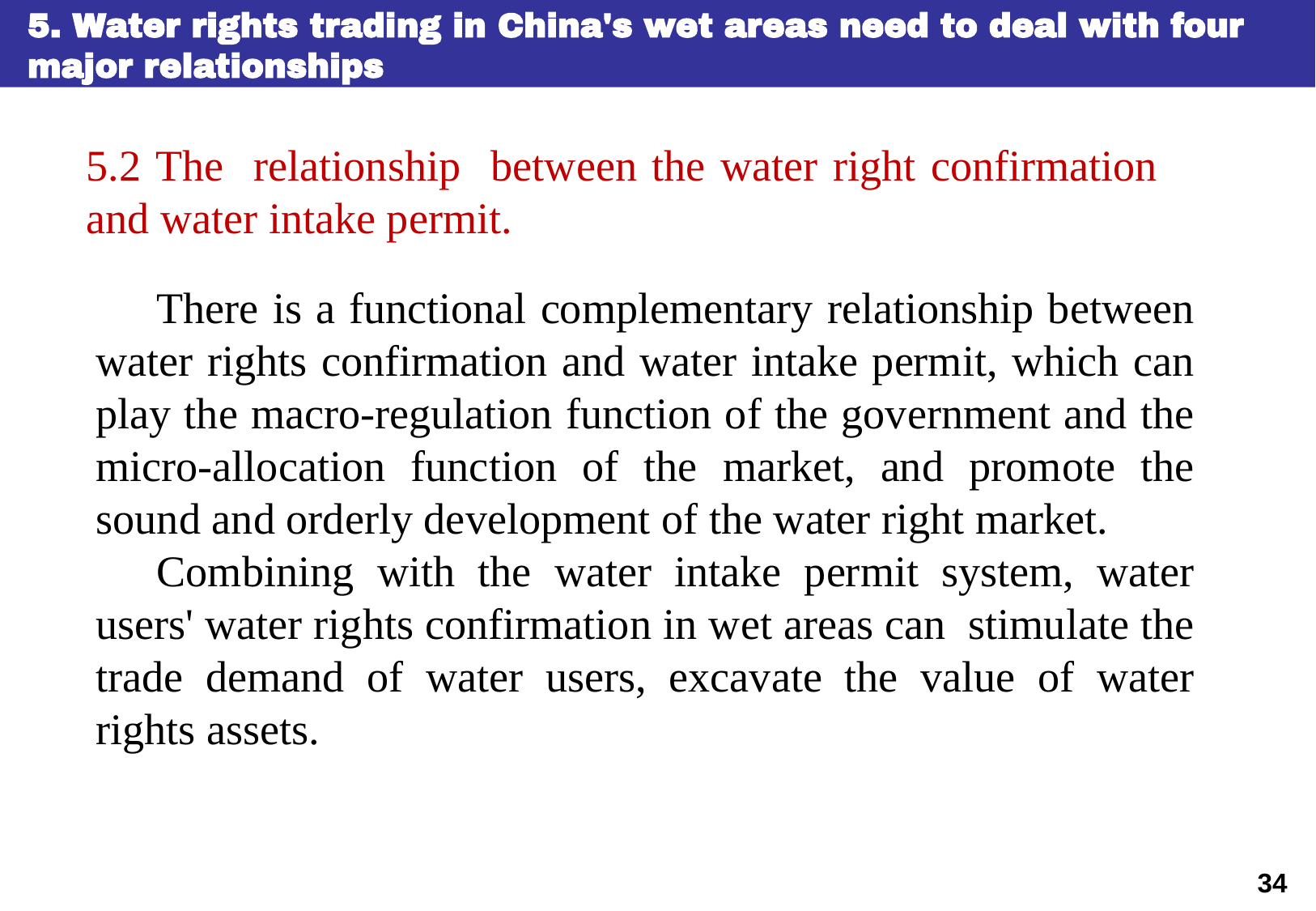

5. Water rights trading in China's wet areas need to deal with four major relationships
5.2 The  relationship  between the water right confirmation and water intake permit.
There is a functional complementary relationship between water rights confirmation and water intake permit, which can play the macro-regulation function of the government and the micro-allocation function of the market, and promote the sound and orderly development of the water right market.
Combining with the water intake permit system, water users' water rights confirmation in wet areas can  stimulate the trade demand of water users, excavate the value of water rights assets.
34